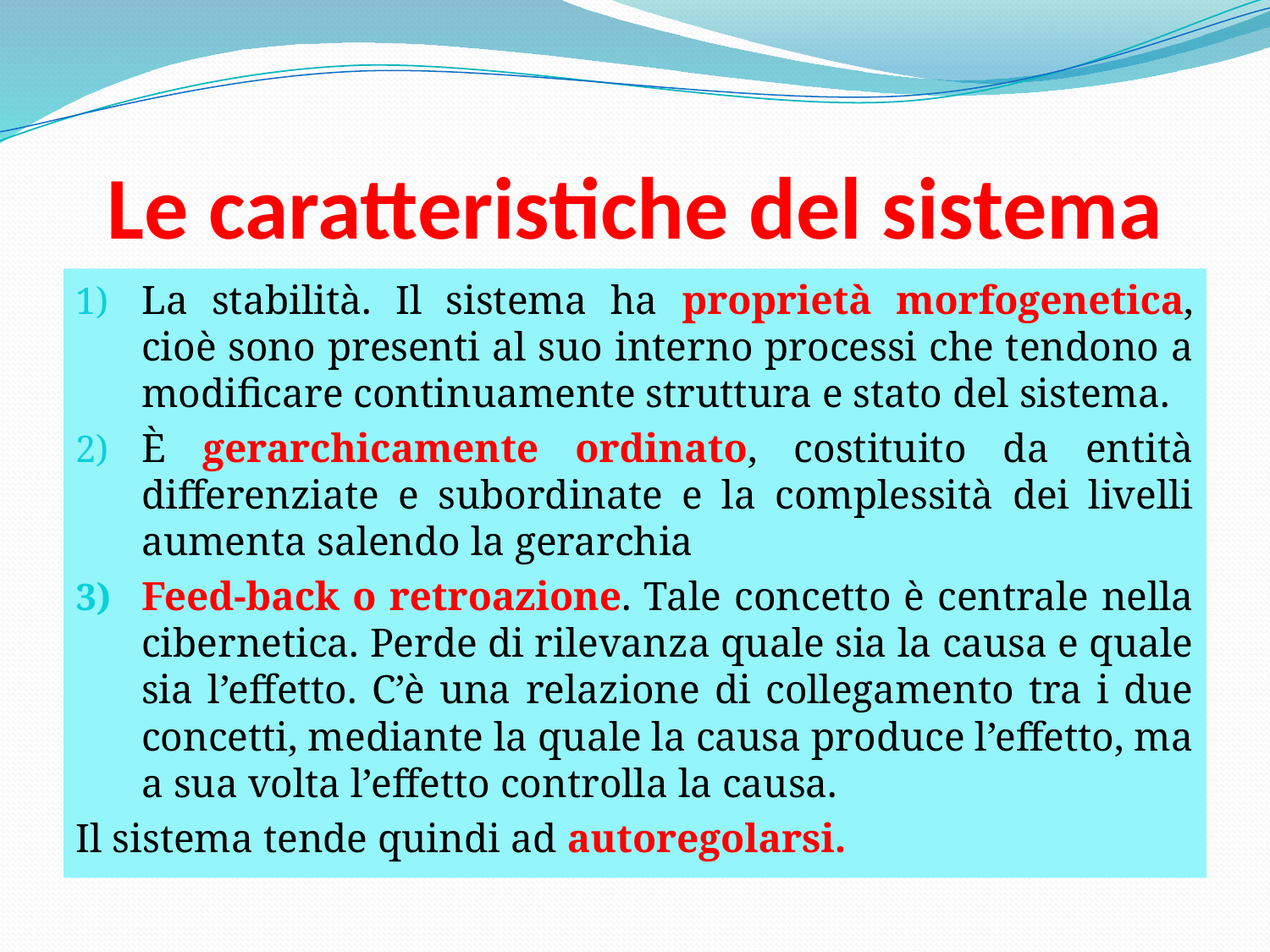

# Le caratteristiche del sistema
La stabilità. Il sistema ha proprietà morfogenetica, cioè sono presenti al suo interno processi che tendono a modificare continuamente struttura e stato del sistema.
È gerarchicamente ordinato, costituito da entità differenziate e subordinate e la complessità dei livelli aumenta salendo la gerarchia
Feed-back o retroazione. Tale concetto è centrale nella cibernetica. Perde di rilevanza quale sia la causa e quale sia l’effetto. C’è una relazione di collegamento tra i due concetti, mediante la quale la causa produce l’effetto, ma a sua volta l’effetto controlla la causa.
Il sistema tende quindi ad autoregolarsi.